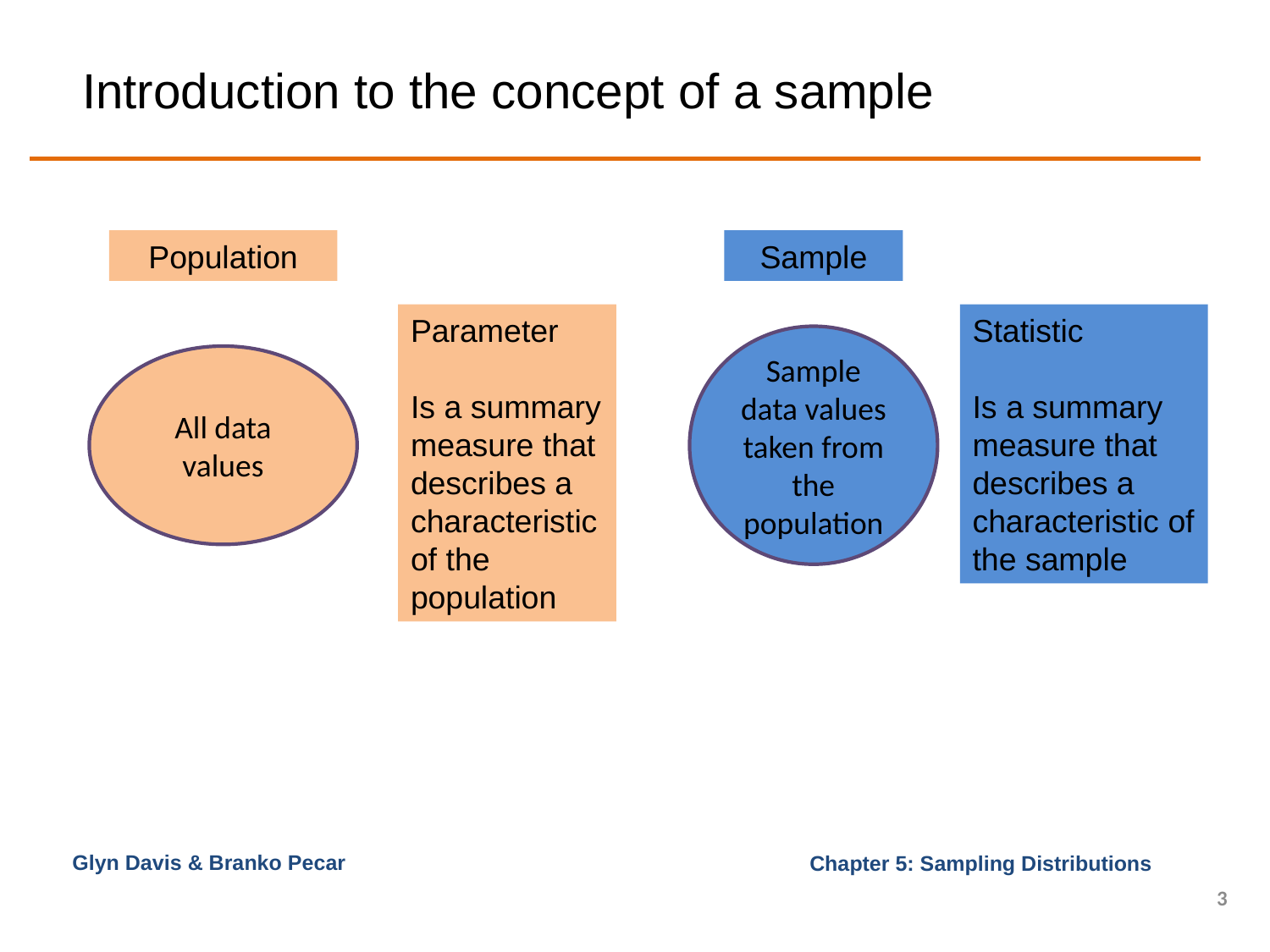

# Introduction to the concept of a sample
Population
Sample
Parameter

Is a summary measure that describes a characteristic of the population
Statistic

Is a summary measure that describes a characteristic of the sample
Sample data values taken from the population
All data values
Glyn Davis & Branko Pecar
3